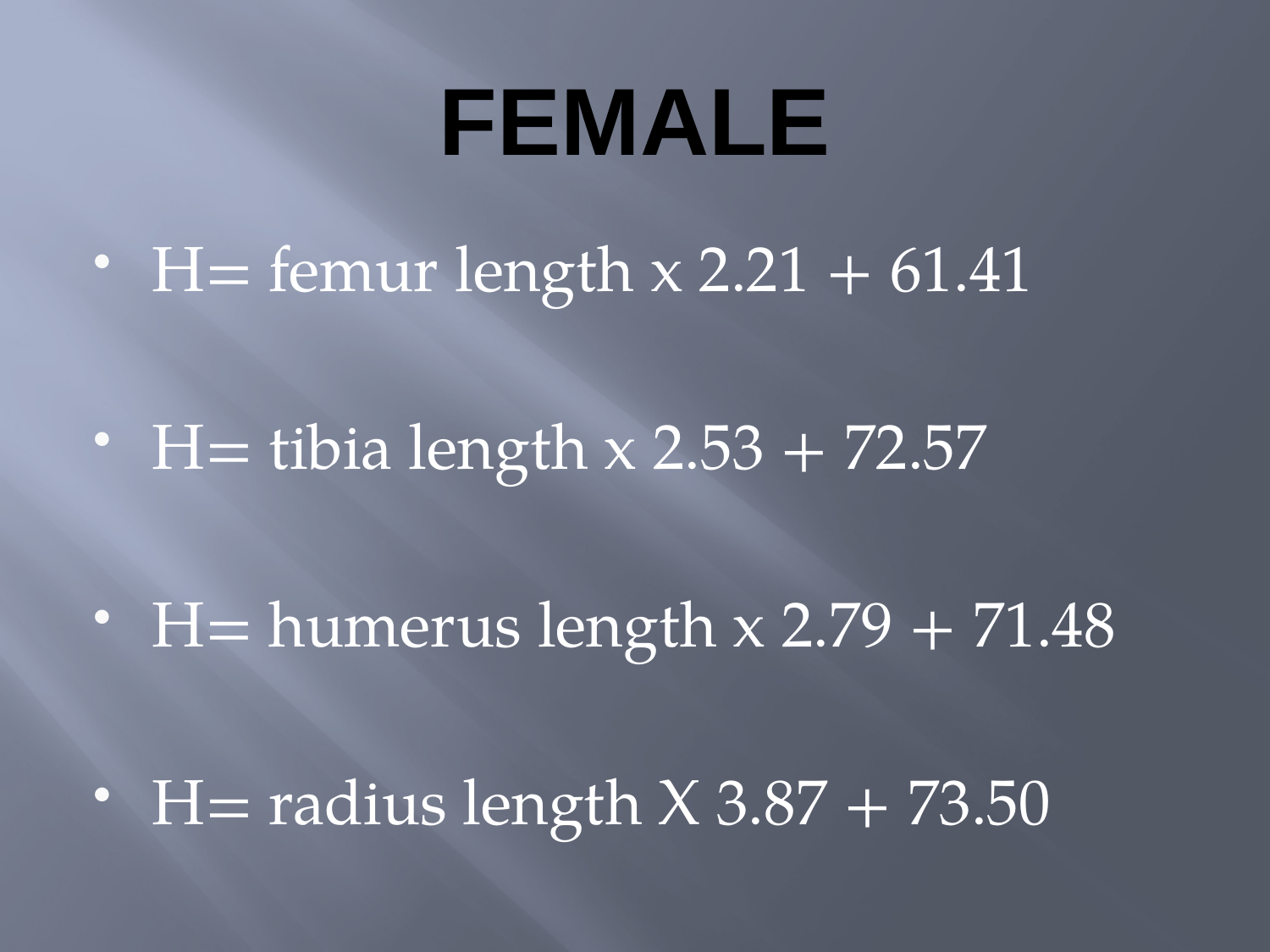

# FEMALE
H= femur length x 2.21 + 61.41

H= tibia length x 2.53 + 72.57

H= humerus length x 2.79 + 71.48

H= radius length X 3.87 + 73.50